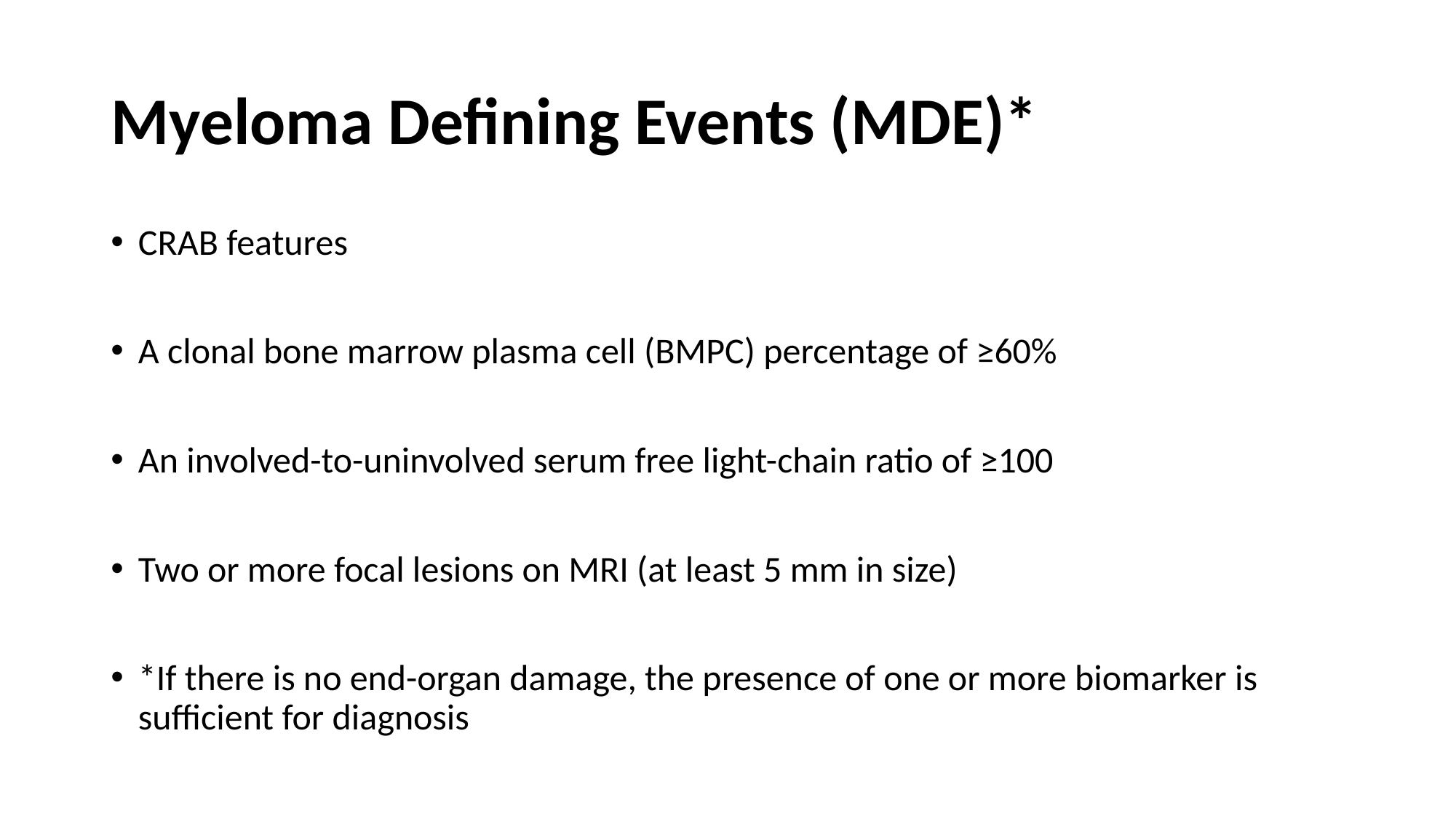

# Myeloma Defining Events (MDE)*
CRAB features

A clonal bone marrow plasma cell (BMPC) percentage of ≥60%

An involved-to-uninvolved serum free light-chain ratio of ≥100

Two or more focal lesions on MRI (at least 5 mm in size)

*If there is no end-organ damage, the presence of one or more biomarker is sufficient for diagnosis